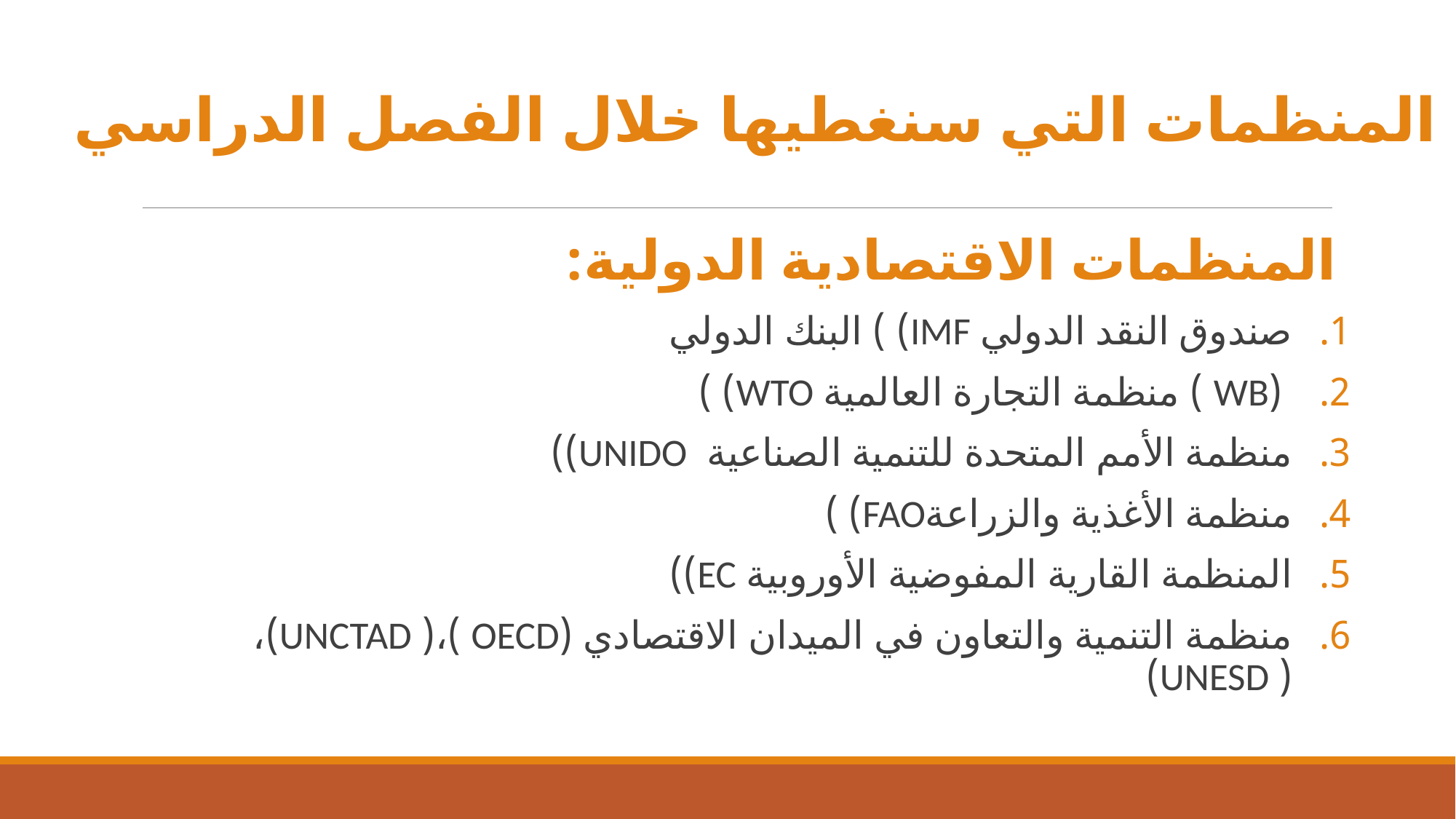

المنظمات التي سنغطيها خلال الفصل الدراسي
المنظمات الاقتصادية الدولية:
صندوق النقد الدولي IMF) ) البنك الدولي
 (WB ) منظمة التجارة العالمية WTO) )
منظمة الأمم المتحدة للتنمية الصناعية  UNIDO))
منظمة الأغذية والزراعةFAO) )
المنظمة القارية المفوضية الأوروبية EC))
منظمة التنمية والتعاون في الميدان الاقتصادي (OECD )،( UNCTAD)،( UNESD)